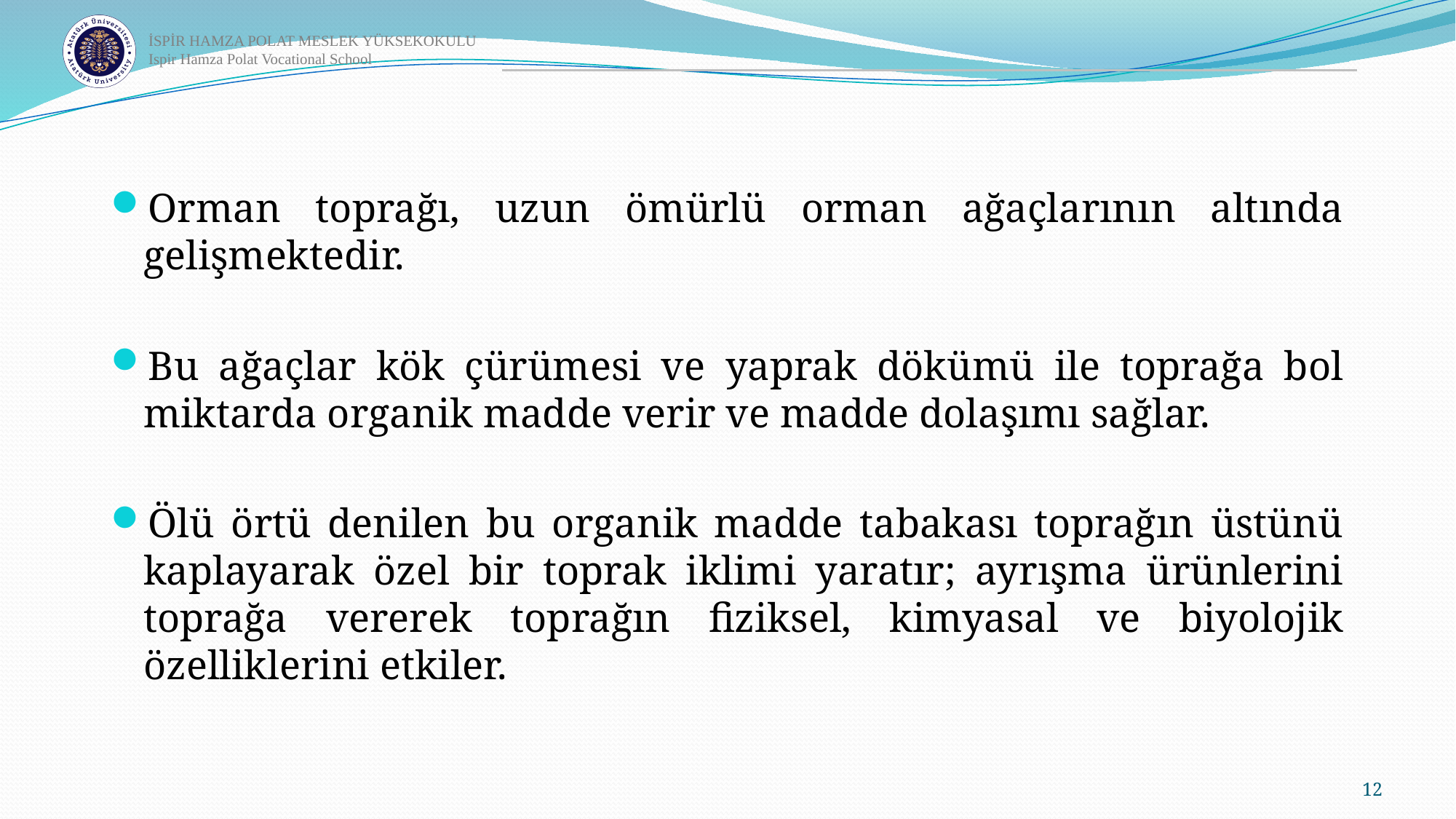

Orman toprağı, uzun ömürlü orman ağaçlarının altında gelişmektedir.

Bu ağaçlar kök çürümesi ve yaprak dökümü ile toprağa bol miktarda organik madde verir ve madde dolaşımı sağlar.

Ölü örtü denilen bu organik madde tabakası toprağın üstünü kaplayarak özel bir toprak iklimi yaratır; ayrışma ürünlerini toprağa vererek toprağın fiziksel, kimyasal ve biyolojik özelliklerini etkiler.
12